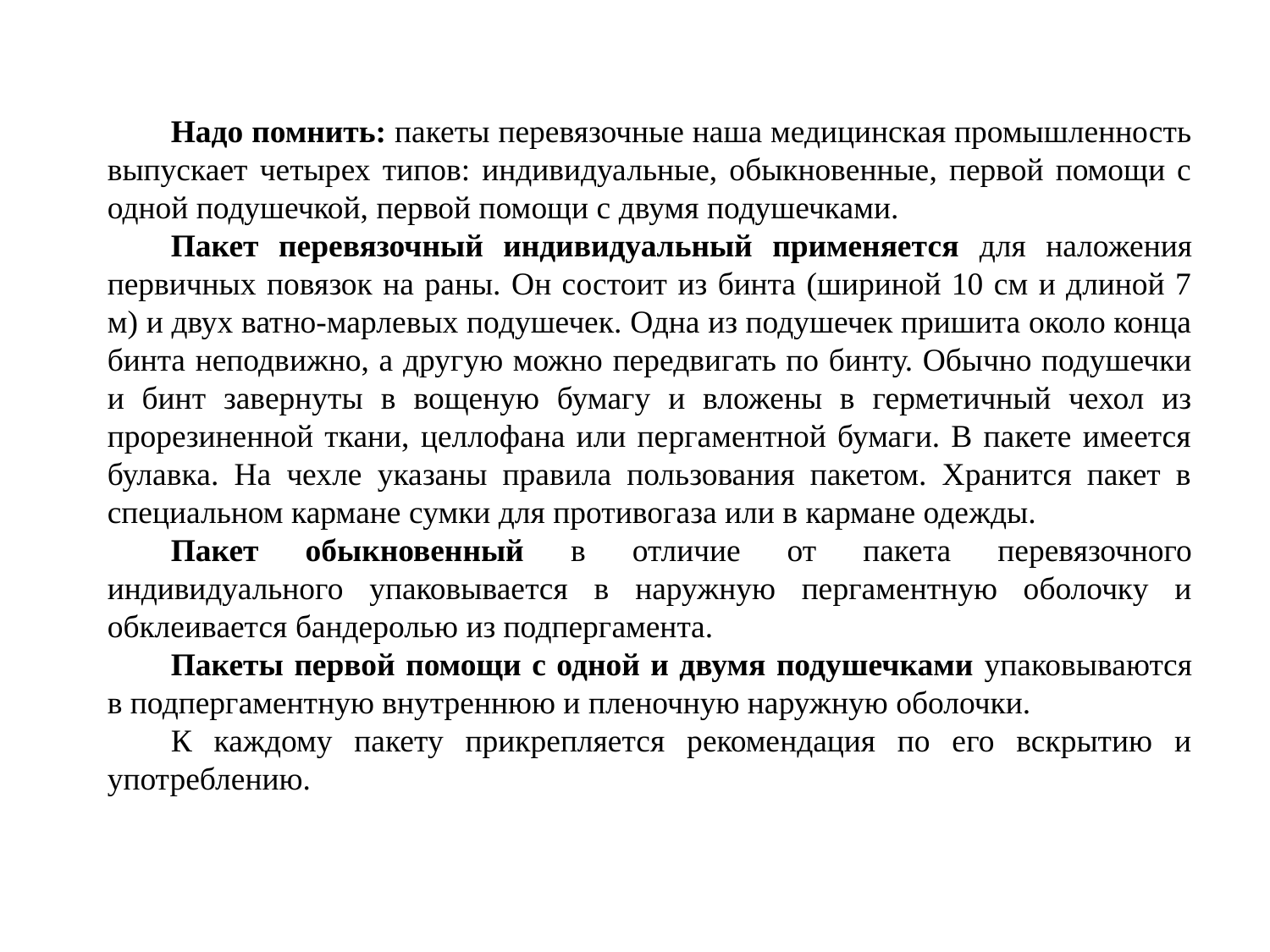

Надо помнить: пакеты перевязочные наша медицинская промышленность выпускает четырех типов: индивидуальные, обыкновенные, первой помощи с одной подушечкой, первой помощи с двумя подушечками.
Пакет перевязочный индивидуальный применяется для наложения первичных повязок на раны. Он состоит из бинта (шириной 10 см и длиной 7 м) и двух ватно-марлевых подушечек. Одна из подушечек пришита около конца бинта неподвижно, а другую можно передвигать по бинту. Обычно подушечки и бинт завернуты в вощеную бумагу и вложены в герметичный чехол из прорезиненной ткани, целлофана или пергаментной бумаги. В пакете имеется булавка. На чехле указаны правила пользования пакетом. Хранится пакет в специальном кармане сумки для противогаза или в кармане одежды.
Пакет обыкновенный в отличие от пакета перевязочного индивидуального упаковывается в наружную пергаментную оболочку и обклеивается бандеролью из подпергамента.
Пакеты первой помощи с одной и двумя подушечками упаковываются в подпергаментную внутреннюю и пленочную наружную оболочки.
К каждому пакету прикрепляется рекомендация по его вскрытию и употреблению.